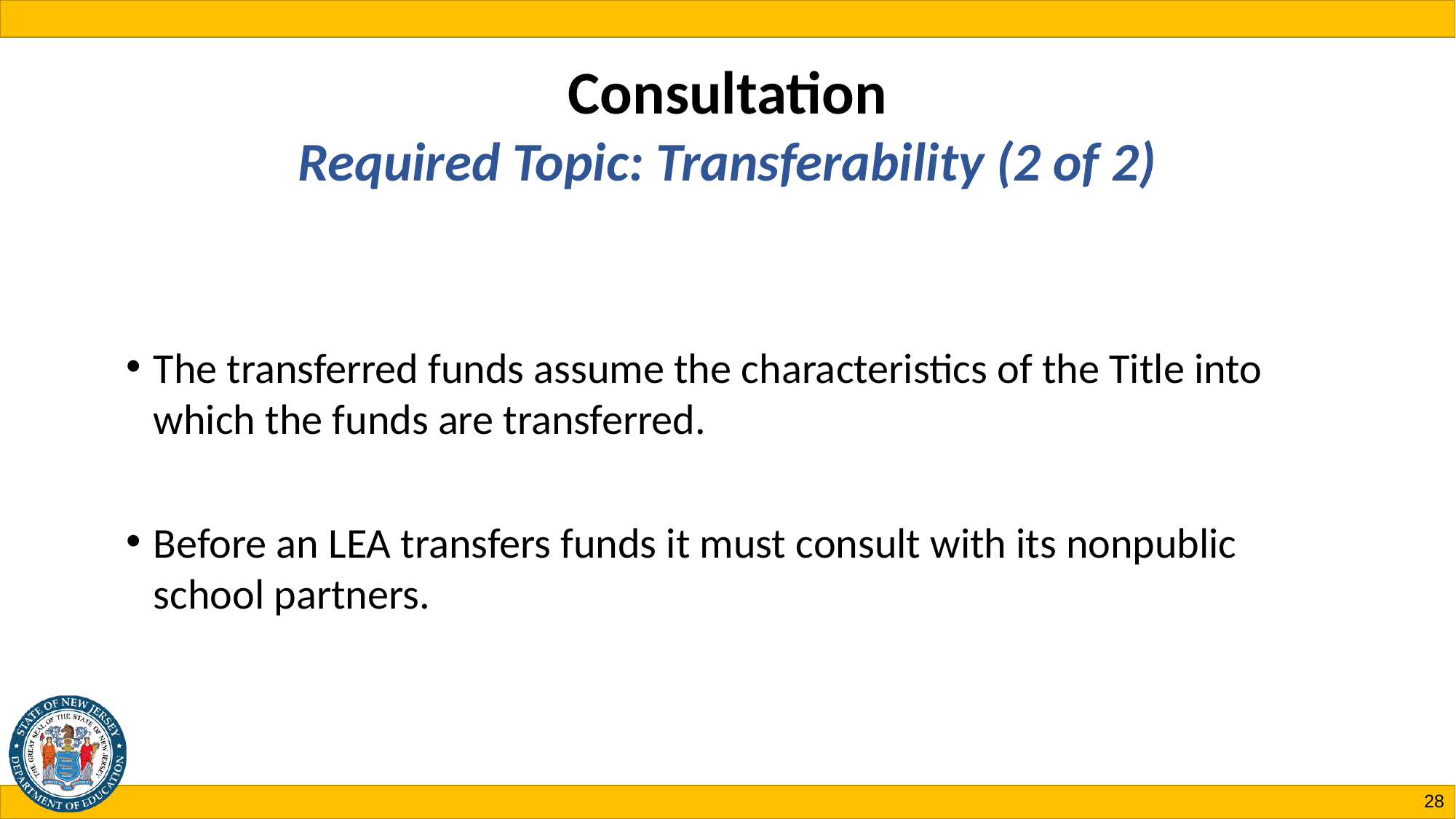

# Consultation Required Topic: Transferability (2 of 2)
The transferred funds assume the characteristics of the Title into which the funds are transferred.
Before an LEA transfers funds it must consult with its nonpublic school partners.
28